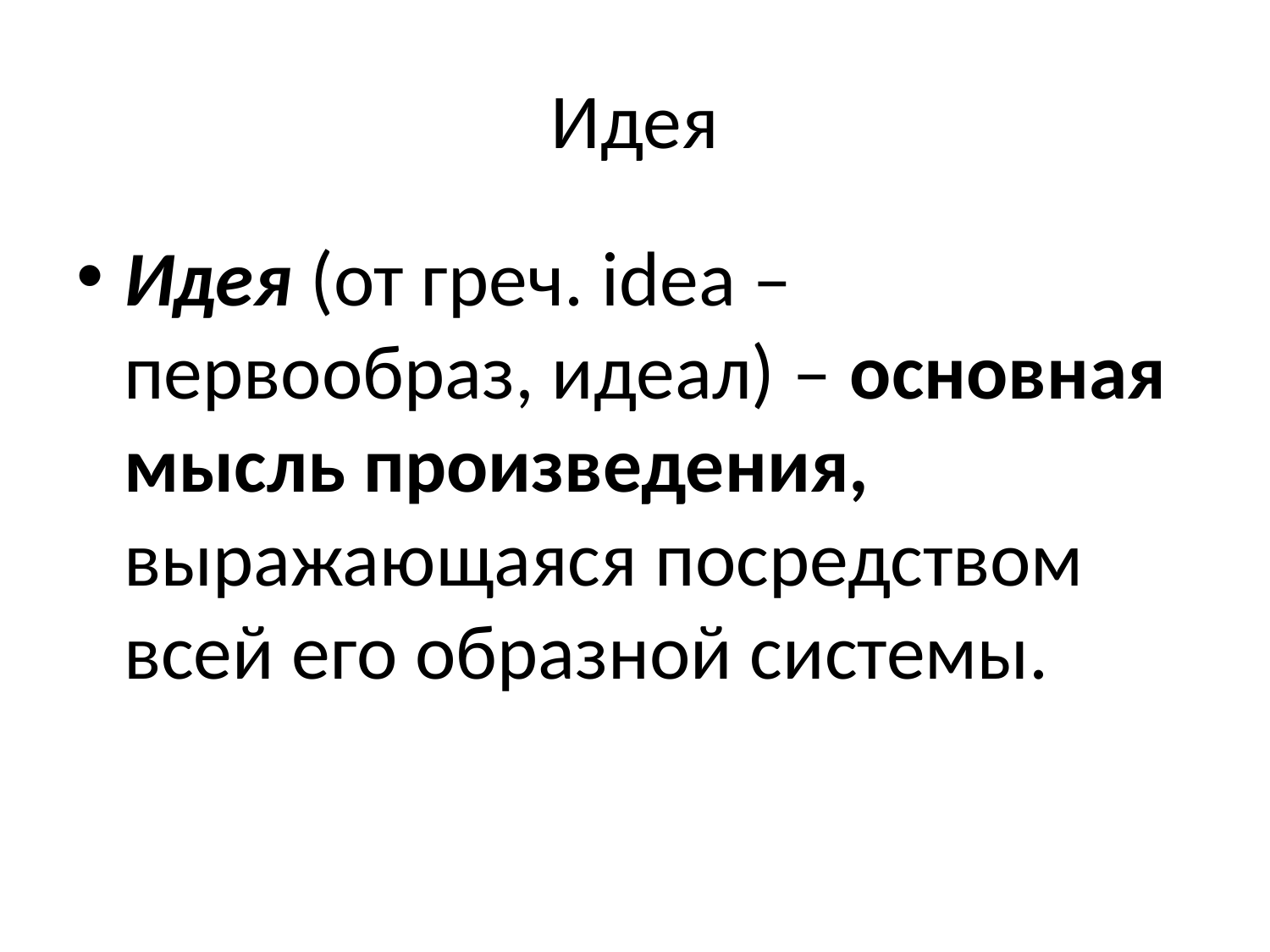

# Идея
Идея (от греч. idea – первообраз, идеал) – основная мысль произведения, выражающаяся посредством всей его образной системы.